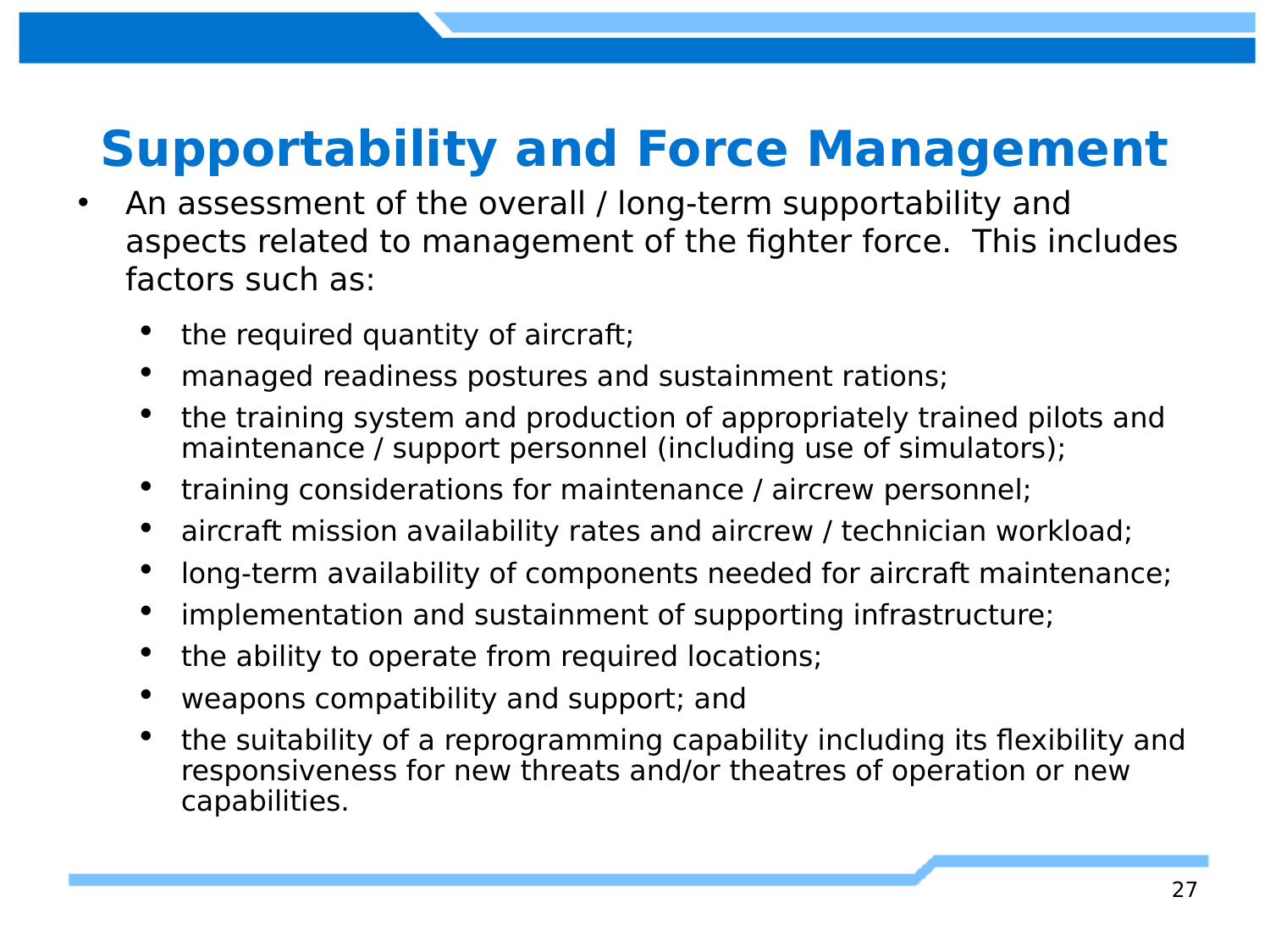

# Supportability and Force Management
An assessment of the overall / long-term supportability and aspects related to management of the fighter force.  This includes factors such as:

the required quantity of aircraft;
managed readiness postures and sustainment rations;
the training system and production of appropriately trained pilots and maintenance / support personnel (including use of simulators);
training considerations for maintenance / aircrew personnel;
aircraft mission availability rates and aircrew / technician workload;
long-term availability of components needed for aircraft maintenance;
implementation and sustainment of supporting infrastructure;
the ability to operate from required locations;
weapons compatibility and support; and
the suitability of a reprogramming capability including its flexibility and responsiveness for new threats and/or theatres of operation or new capabilities.
27